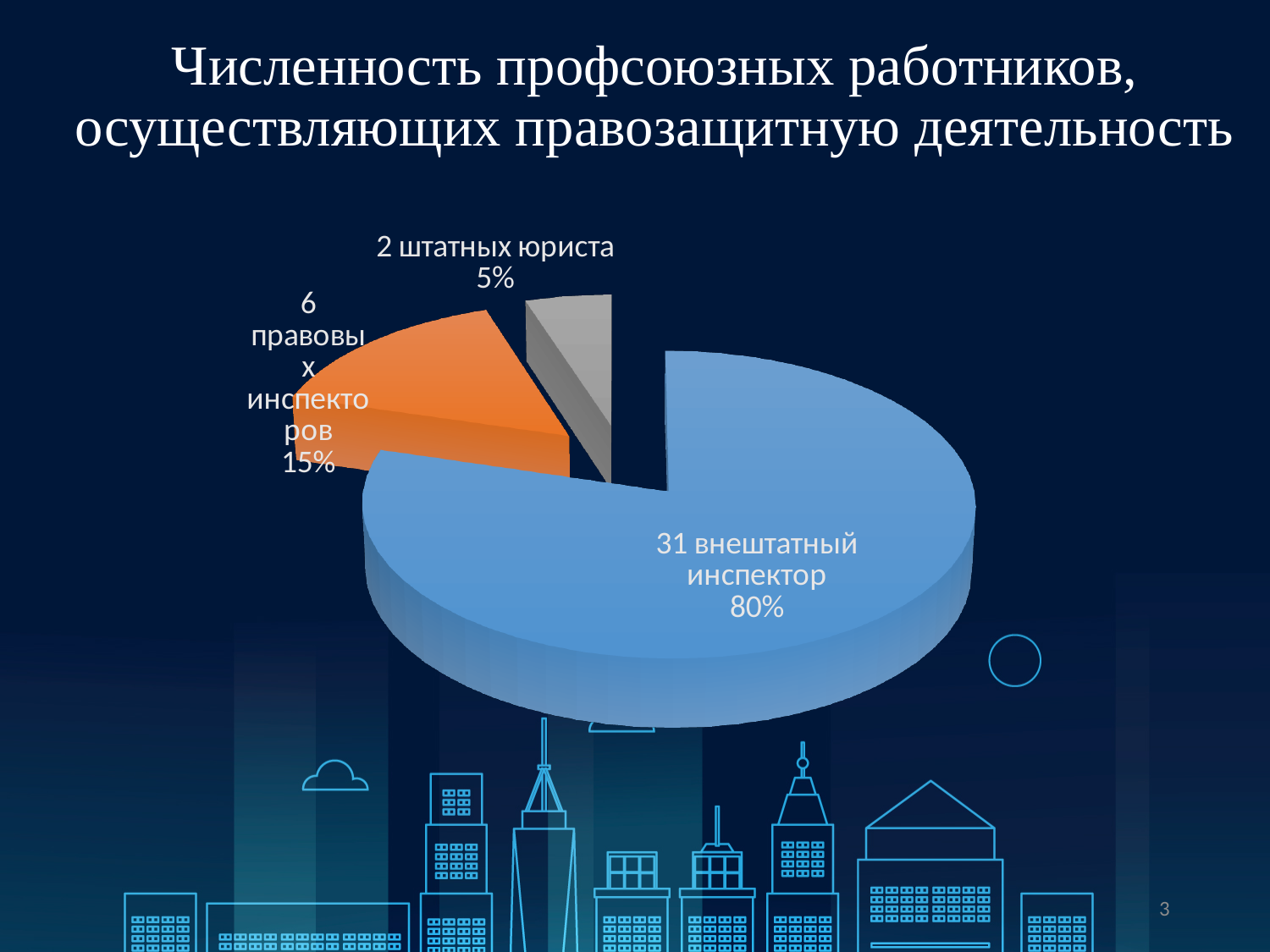

# Численность профсоюзных работников, осуществляющих правозащитную деятельность

[unsupported chart]

3